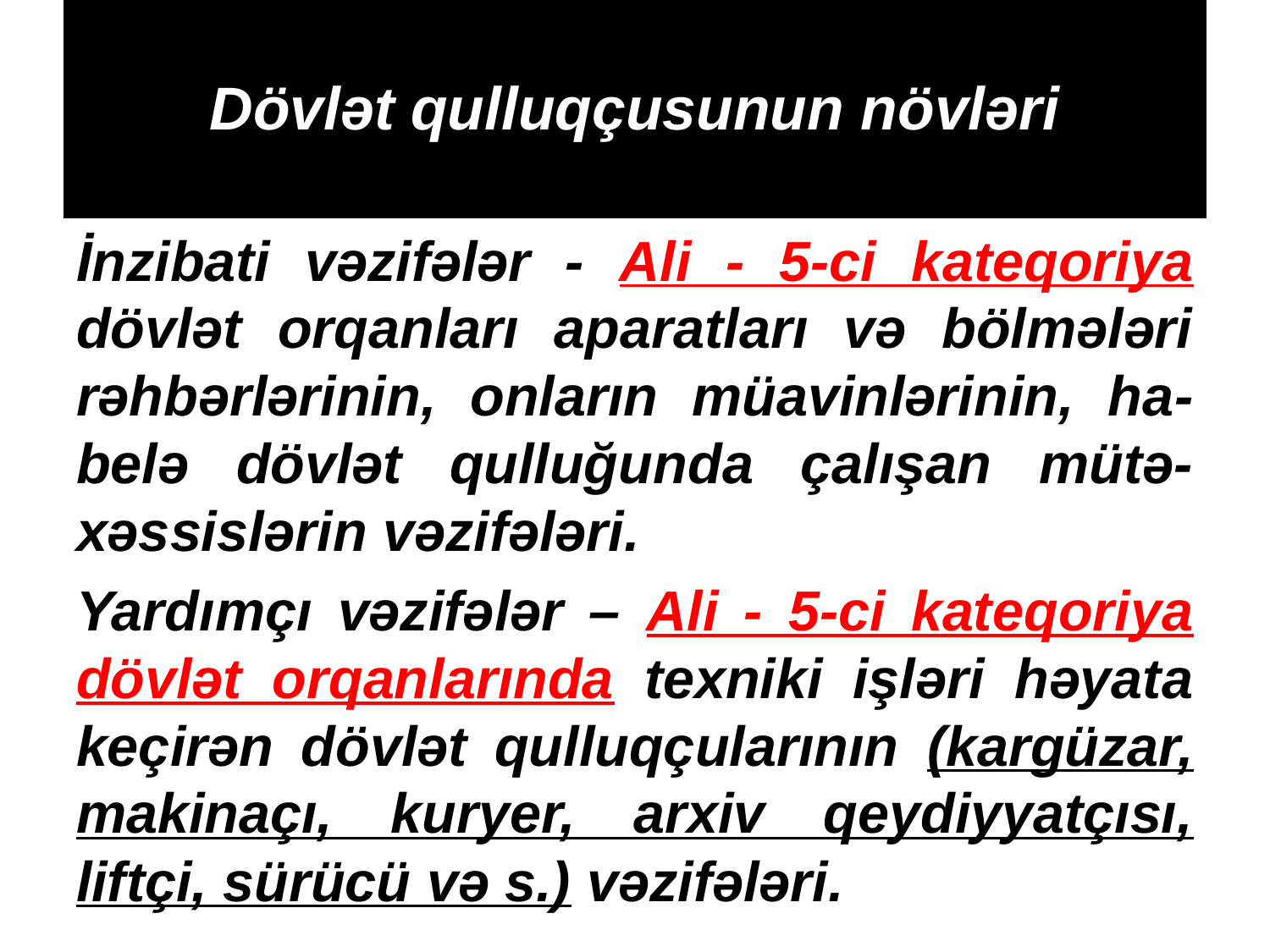

# Dövlət qulluqçusunun növləri
İnzibati vəzifələr - Ali - 5-ci kateqoriya dövlət orqanları aparatları və bölmələri rəhbərlərinin, onların müavinlərinin, ha-belə dövlət qulluğunda çalışan mütə-xəssislərin vəzifələri.
Yardımçı vəzifələr – Ali - 5-ci kateqoriya dövlət orqanlarında texniki işləri həyata keçirən dövlət qulluqçularının (kargüzar, makinaçı, kuryer, arxiv qeydiyyatçısı, liftçi, sürücü və s.) vəzifələri.